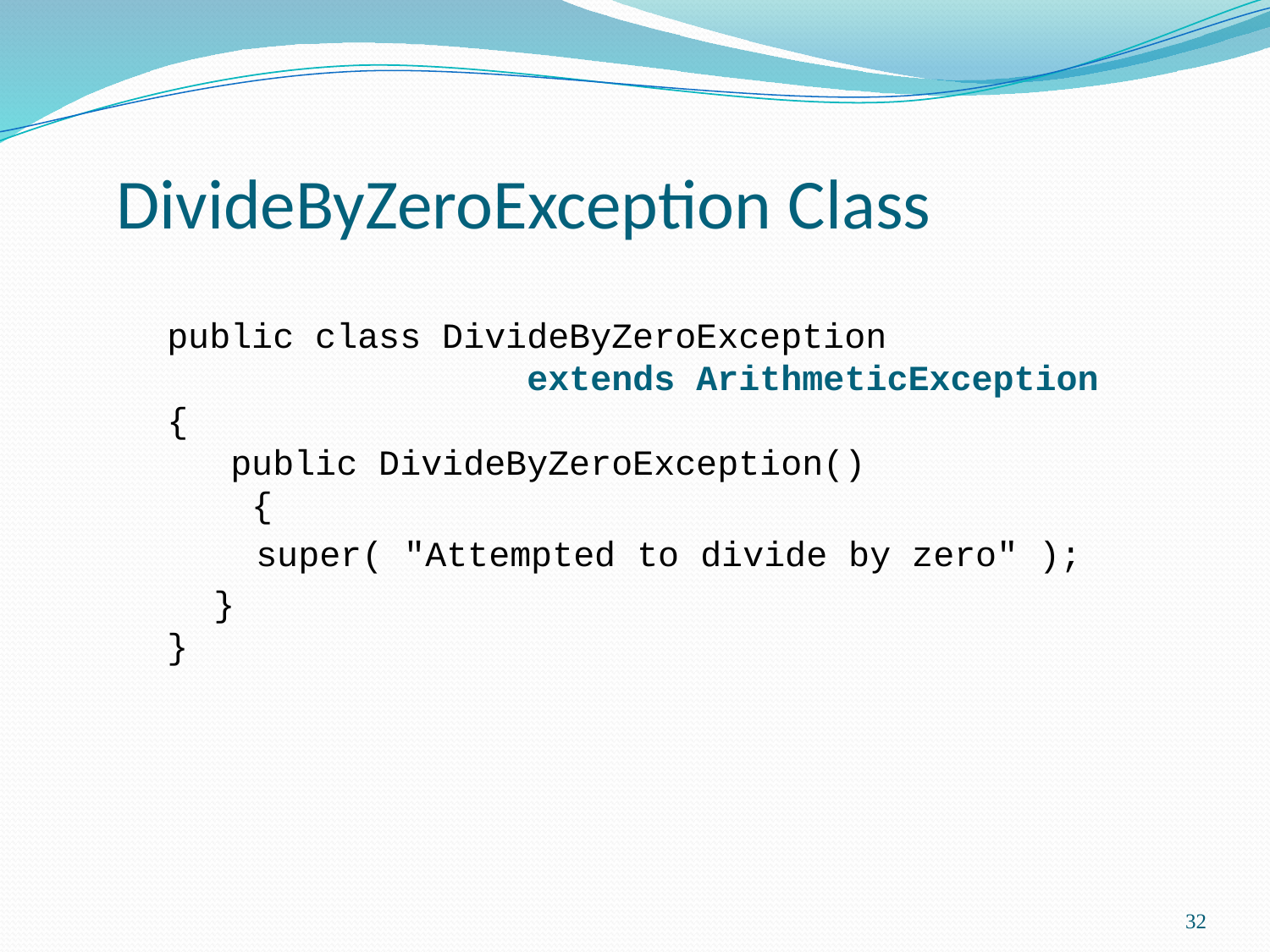

# DivideByZeroException Class
	public class DivideByZeroException
                 extends ArithmeticException
{
   public DivideByZeroException()
    {
      super( "Attempted to divide by zero" );
    }
}
32